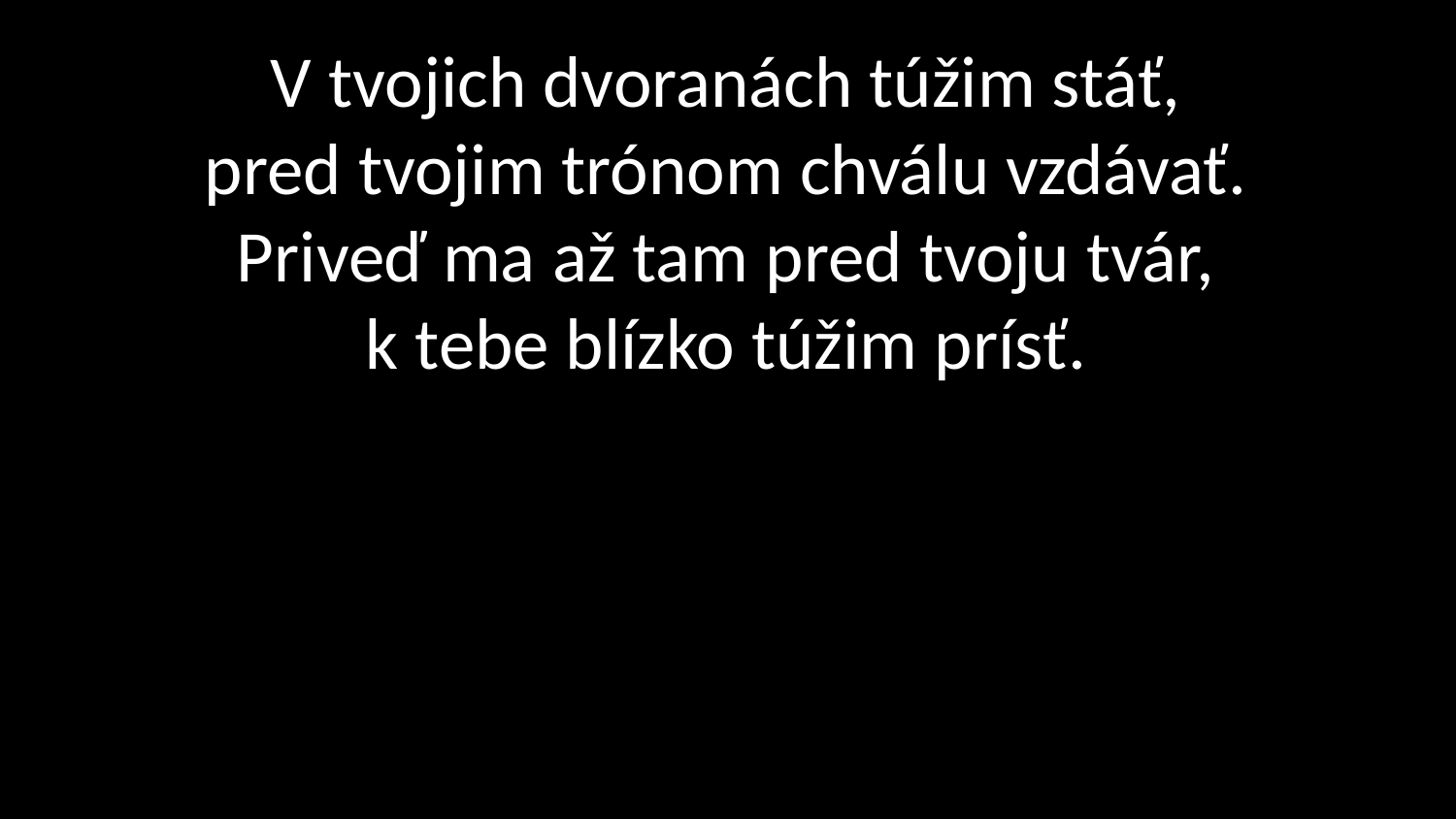

# V tvojich dvoranách túžim stáť, pred tvojim trónom chválu vzdávať. Priveď ma až tam pred tvoju tvár, k tebe blízko túžim prísť.